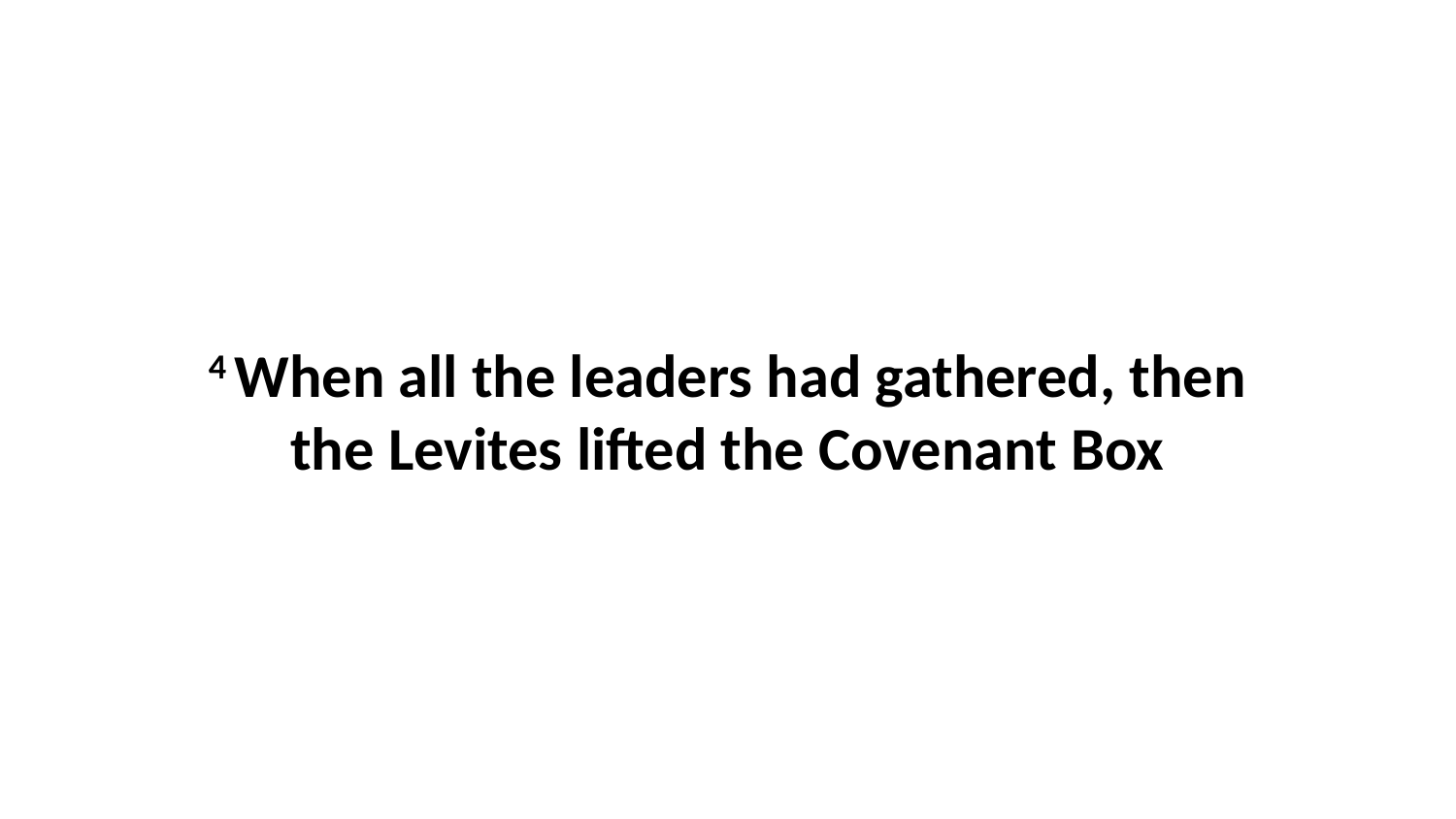

4 When all the leaders had gathered, then the Levites lifted the Covenant Box